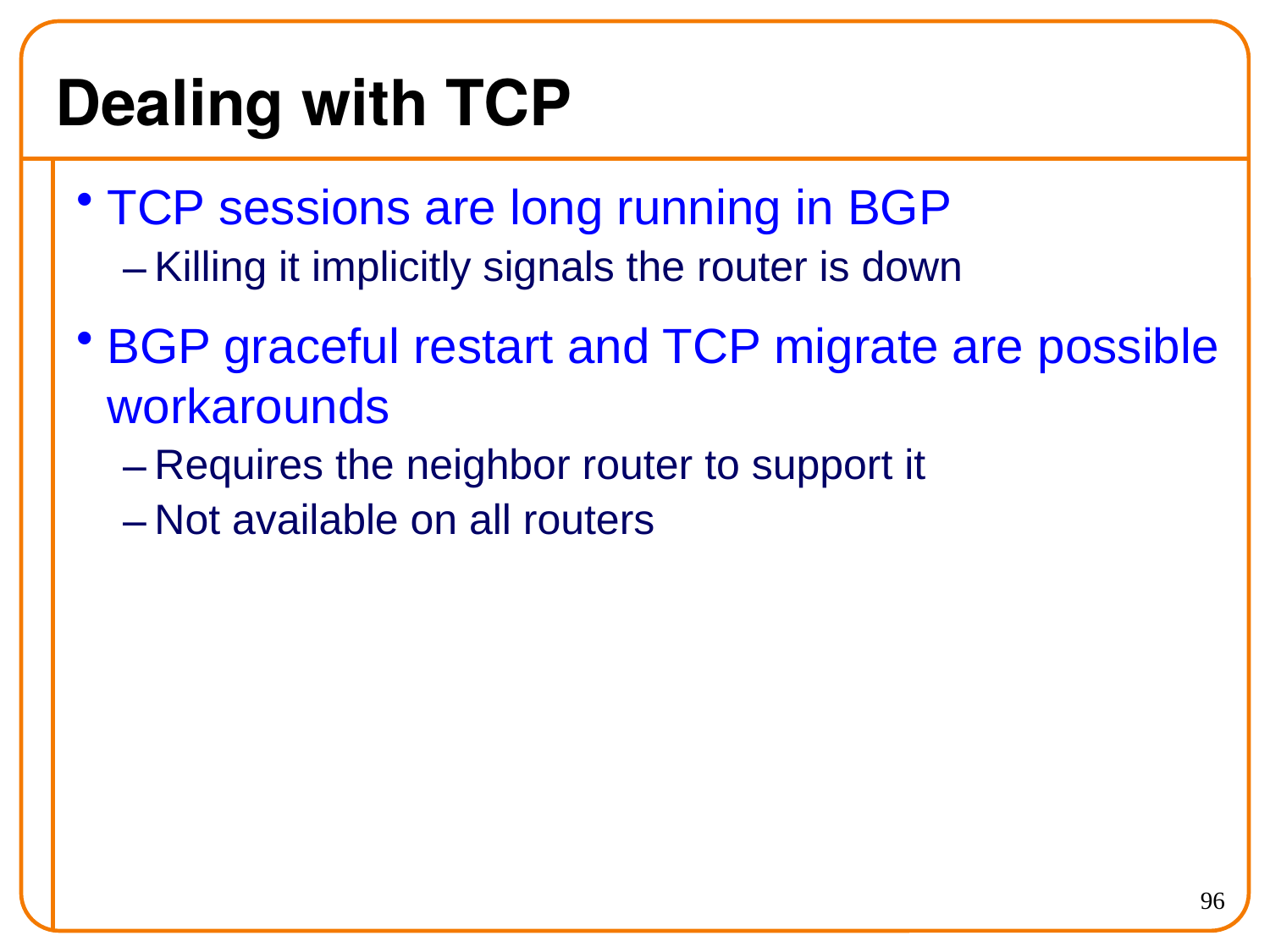

# Dealing with TCP
TCP sessions are long running in BGP
Killing it implicitly signals the router is down
BGP graceful restart and TCP migrate are possible workarounds
Requires the neighbor router to support it
Not available on all routers
96